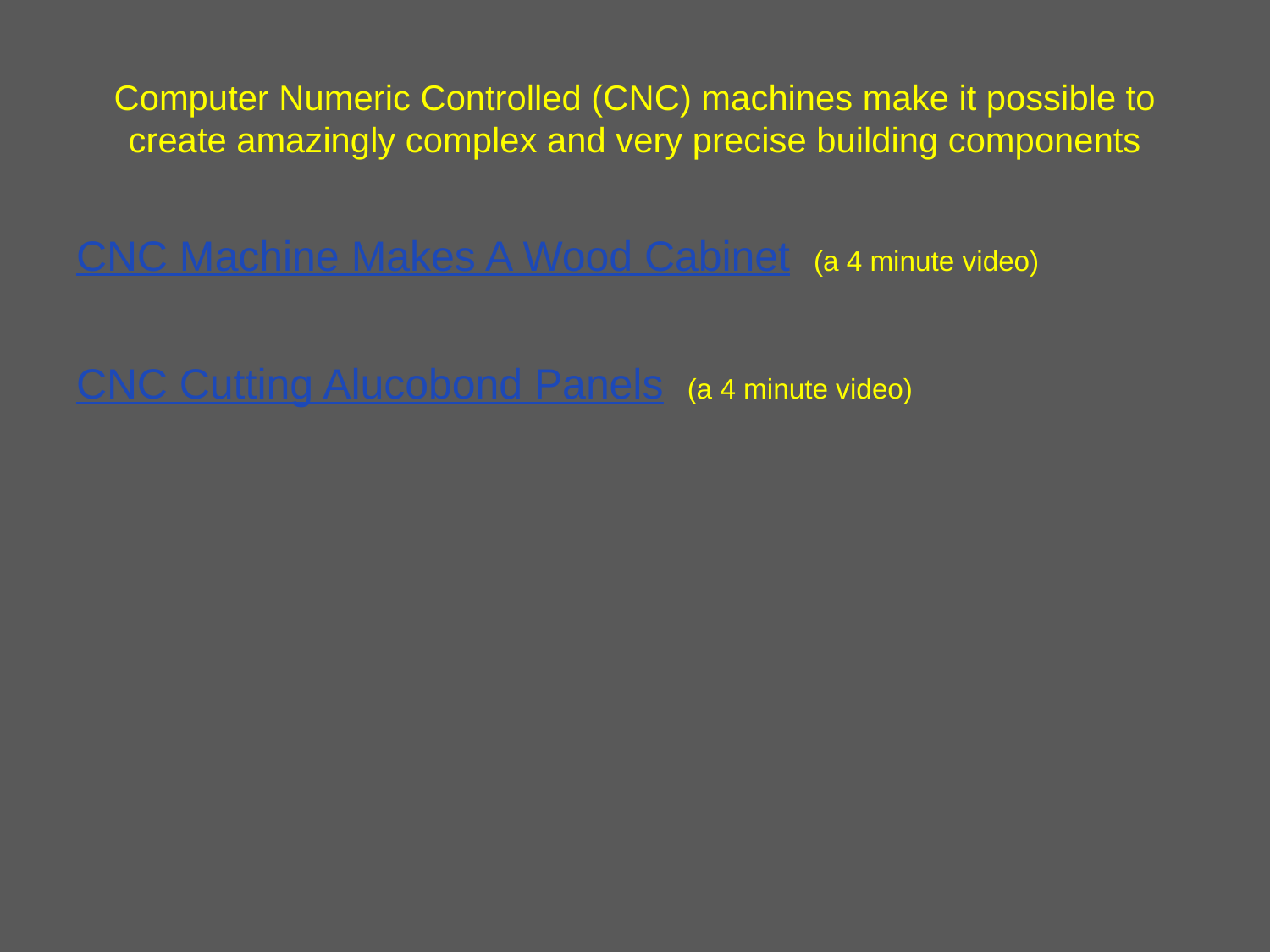

# Computer Numeric Controlled (CNC) machines make it possible to create amazingly complex and very precise building components
CNC Machine Makes A Wood Cabinet  (a 4 minute video)

CNC Cutting Alucobond Panels  (a 4 minute video)